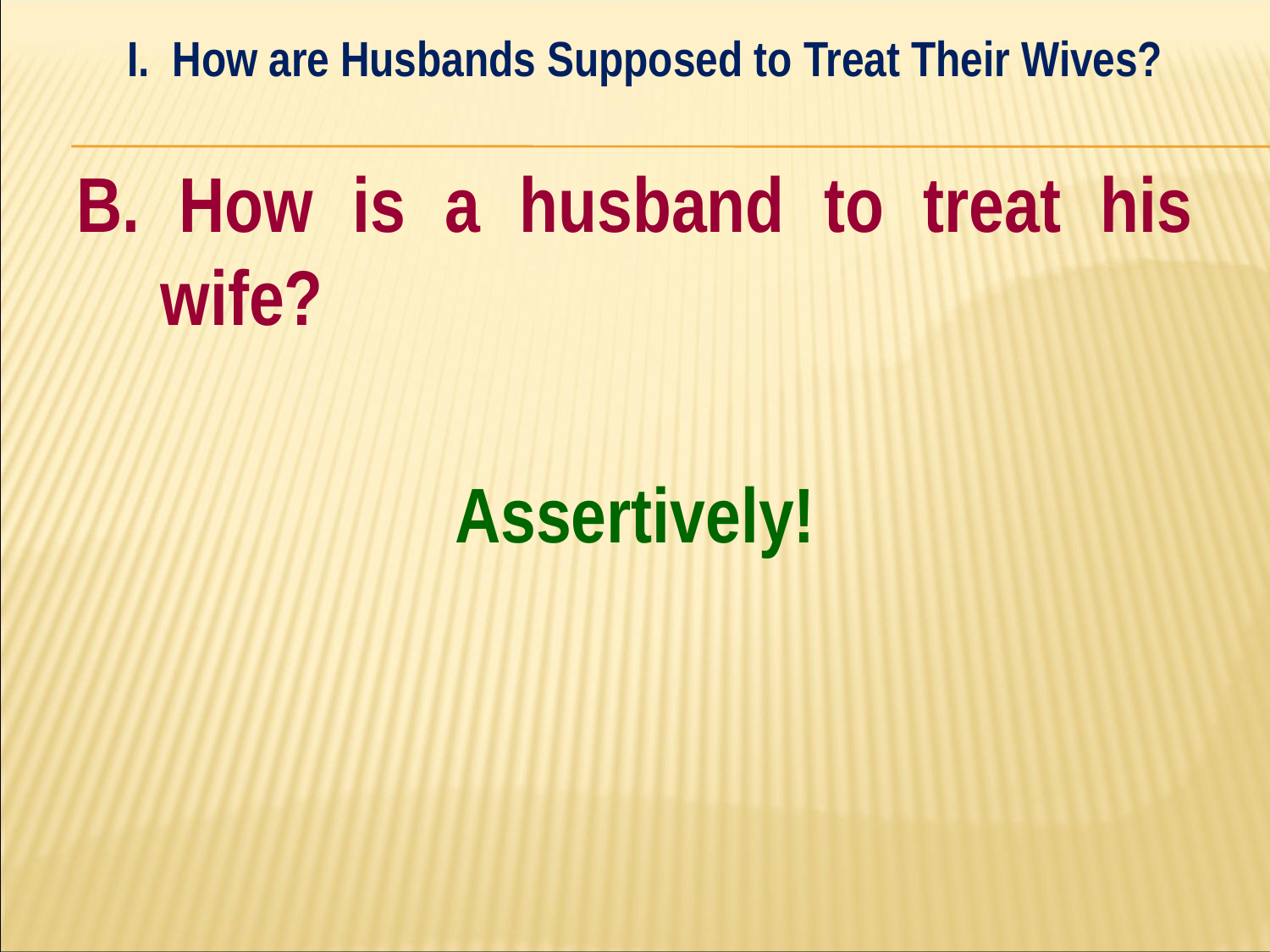

I.  How are Husbands Supposed to Treat Their Wives?
#
B. How is a husband to treat his wife?

Assertively!